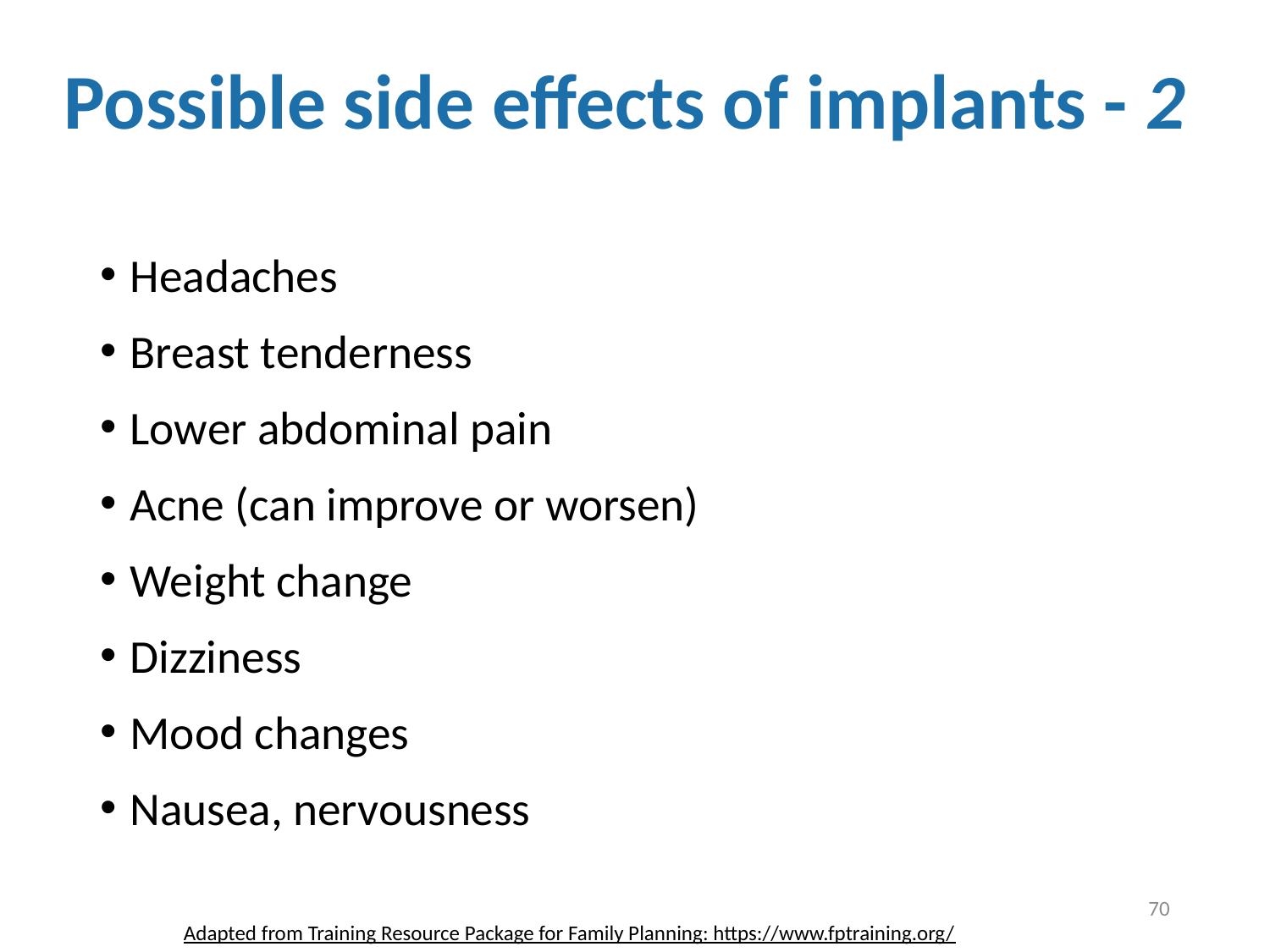

# Possible side effects of implants - 2
Headaches
Breast tenderness
Lower abdominal pain
Acne (can improve or worsen)
Weight change
Dizziness
Mood changes
Nausea, nervousness

70
Adapted from Training Resource Package for Family Planning: https://www.fptraining.org/